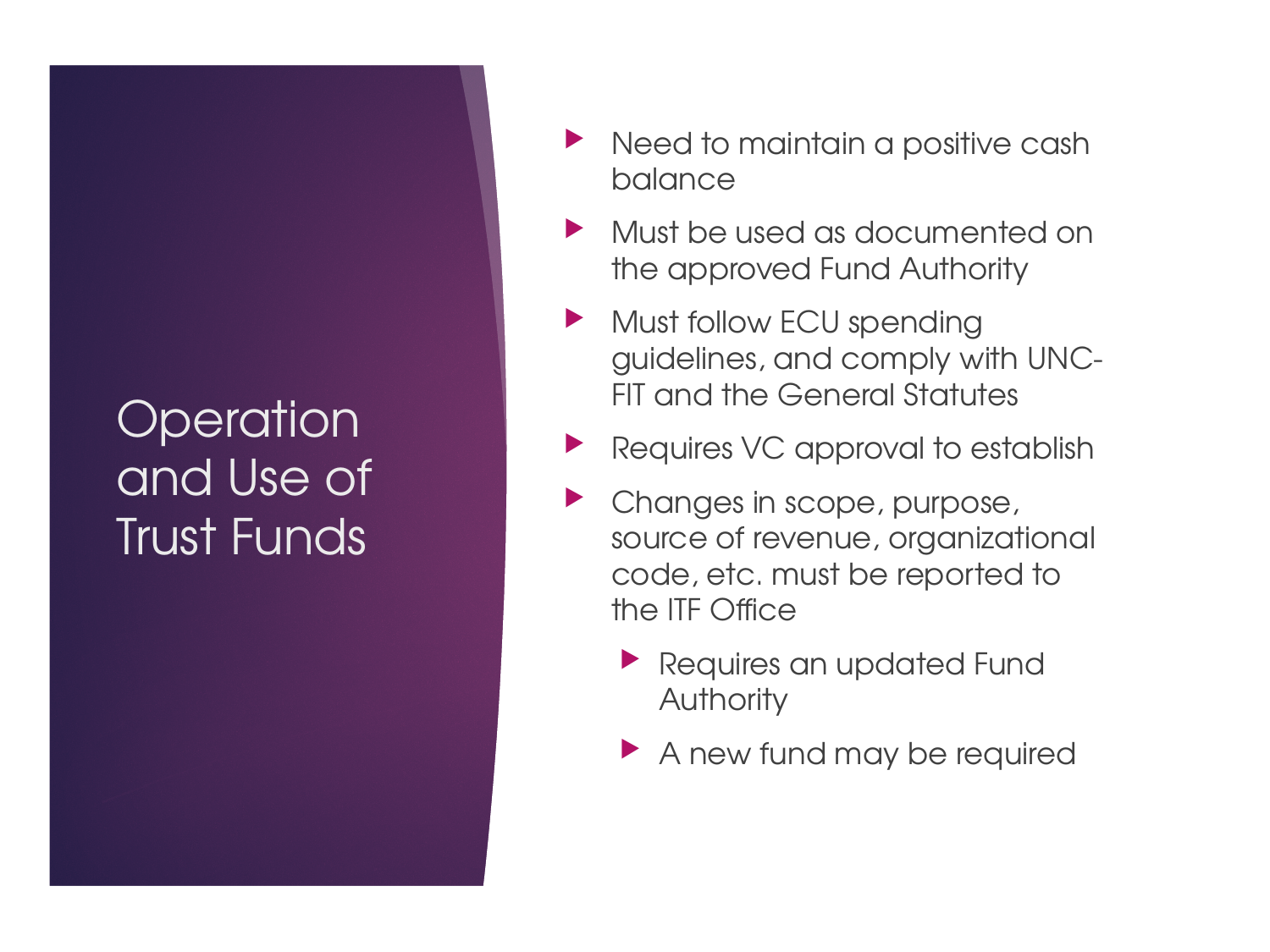

Need to maintain a positive cash balance
Must be used as documented on the approved Fund Authority
Must follow ECU spending guidelines, and comply with UNC-FIT and the General Statutes
Requires VC approval to establish
Changes in scope, purpose, source of revenue, organizational code, etc. must be reported to the ITF Office
Requires an updated Fund Authority
A new fund may be required

# Operation and Use of Trust Funds